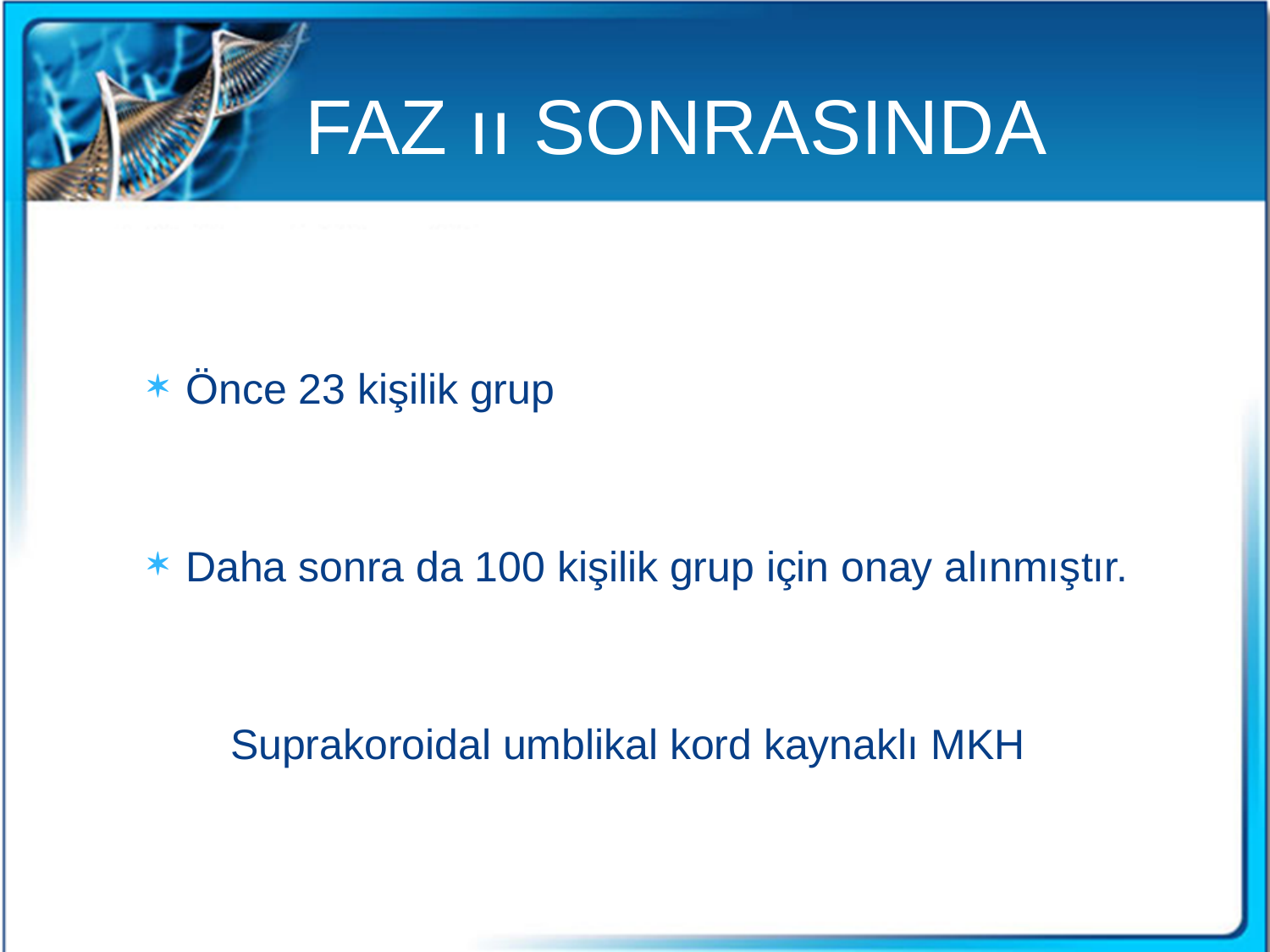

# FAZ ıı SONRASINDA

Önce 23 kişilik grup

Daha sonra da 100 kişilik grup için onay alınmıştır.

       Suprakoroidal umblikal kord kaynaklı MKH